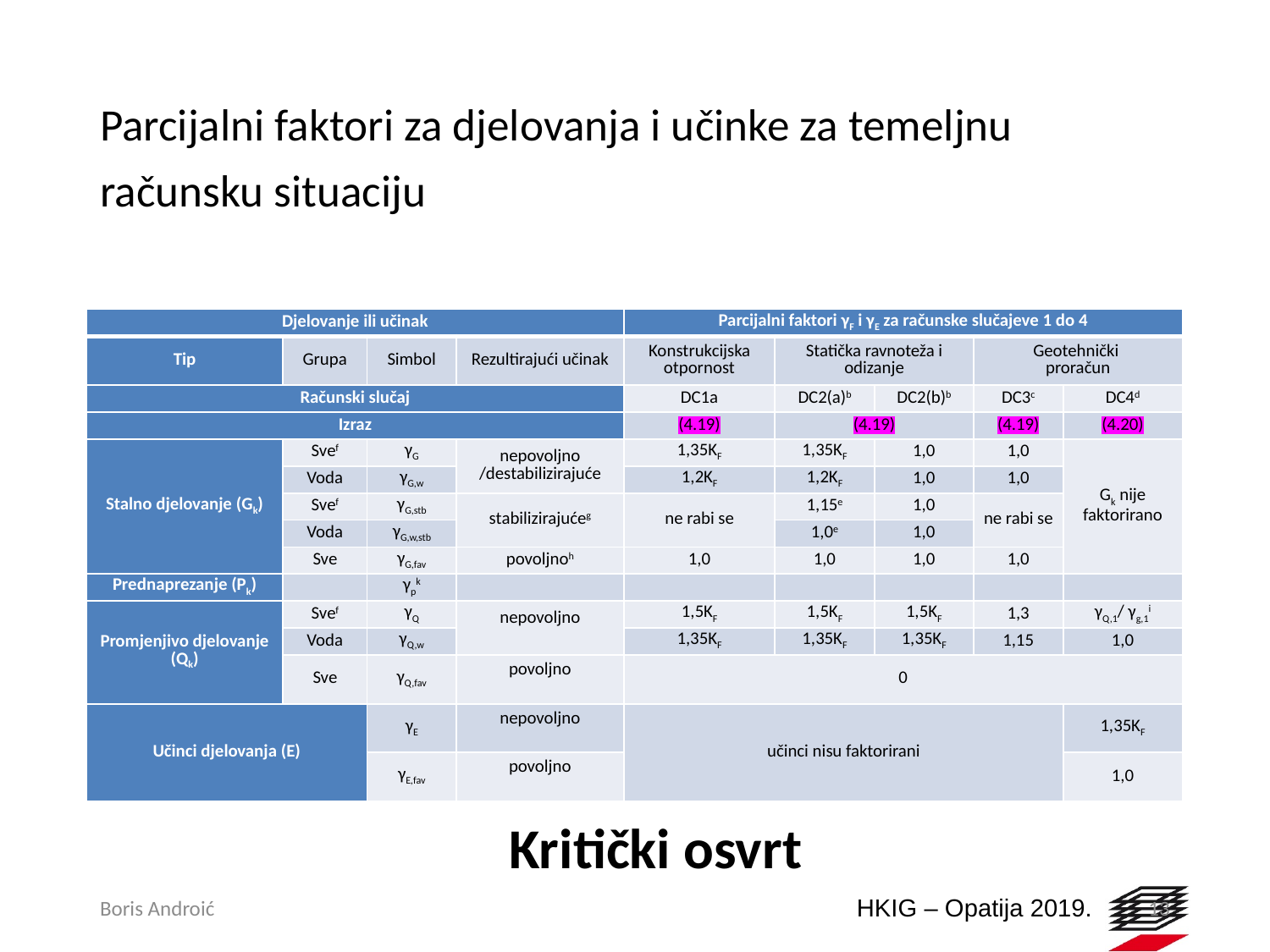

# Parcijalni faktori za djelovanja i učinke za temeljnu računsku situaciju
| Djelovanje ili učinak |  |  |  | Parcijalni faktori γF i γE za računske slučajeve 1 do 4 |  |  |  |  |
| --- | --- | --- | --- | --- | --- | --- | --- | --- |
| Tip | Grupa | Simbol | Rezultirajući učinak | Konstrukcijska otpornost | Statička ravnoteža i odizanje |  | Geotehnički proračun |  |
| Računski slučaj |  |  |  | DC1a | DC2(a)b | DC2(b)b | DC3c | DC4d |
| Izraz |  |  |  | (4.19) | (4.19) |  | (4.19) | (4.20) |
| Stalno djelovanje (Gk) | Svef | γG | nepovoljno /destabilizirajuće | 1,35KF | 1,35KF | 1,0 | 1,0 | Gk nije faktorirano |
|  | Voda | γG,w |  | 1,2KF | 1,2KF | 1,0 | 1,0 |  |
|  | Svef | γG,stb | stabilizirajućeg | ne rabi se | 1,15e | 1,0 | ne rabi se |  |
|  | Voda | γG,w,stb |  |  | 1,0e | 1,0 |  |  |
|  | Sve | γG,fav | povoljnoh | 1,0 | 1,0 | 1,0 | 1,0 |  |
| Prednaprezanje (Pk) |  | γpk |  |  |  |  |  |  |
| Promjenjivo djelovanje (Qk) | Svef | γQ | nepovoljno | 1,5KF | 1,5KF | 1,5KF | 1,3 | γQ,1/ γg,1i |
|  | Voda | γQ,w |  | 1,35KF | 1,35KF | 1,35KF | 1,15 | 1,0 |
|  | Sve | γQ,fav | povoljno | 0 |  |  |  |  |
| Učinci djelovanja (E) |  | γE | nepovoljno | učinci nisu faktorirani |  |  |  | 1,35KF |
|  |  | γE,fav | povoljno |  |  |  |  | 1,0 |
Kritički osvrt
Boris Androić
13